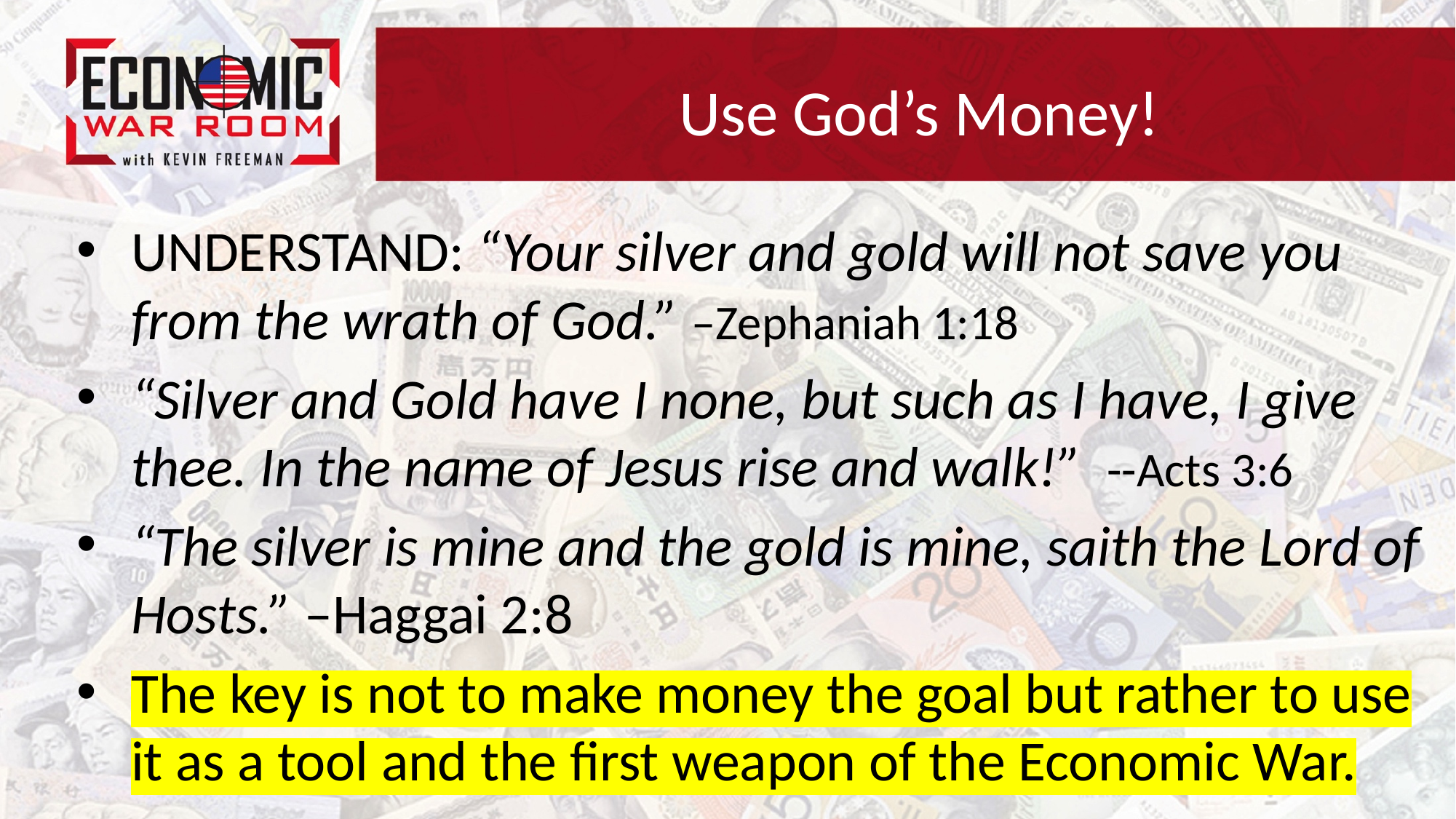

# Use God’s Money!
UNDERSTAND: “Your silver and gold will not save you from the wrath of God.” –Zephaniah 1:18
“Silver and Gold have I none, but such as I have, I give thee. In the name of Jesus rise and walk!”  --Acts 3:6
“The silver is mine and the gold is mine, saith the Lord of Hosts.” –Haggai 2:8
The key is not to make money the goal but rather to use it as a tool and the first weapon of the Economic War.